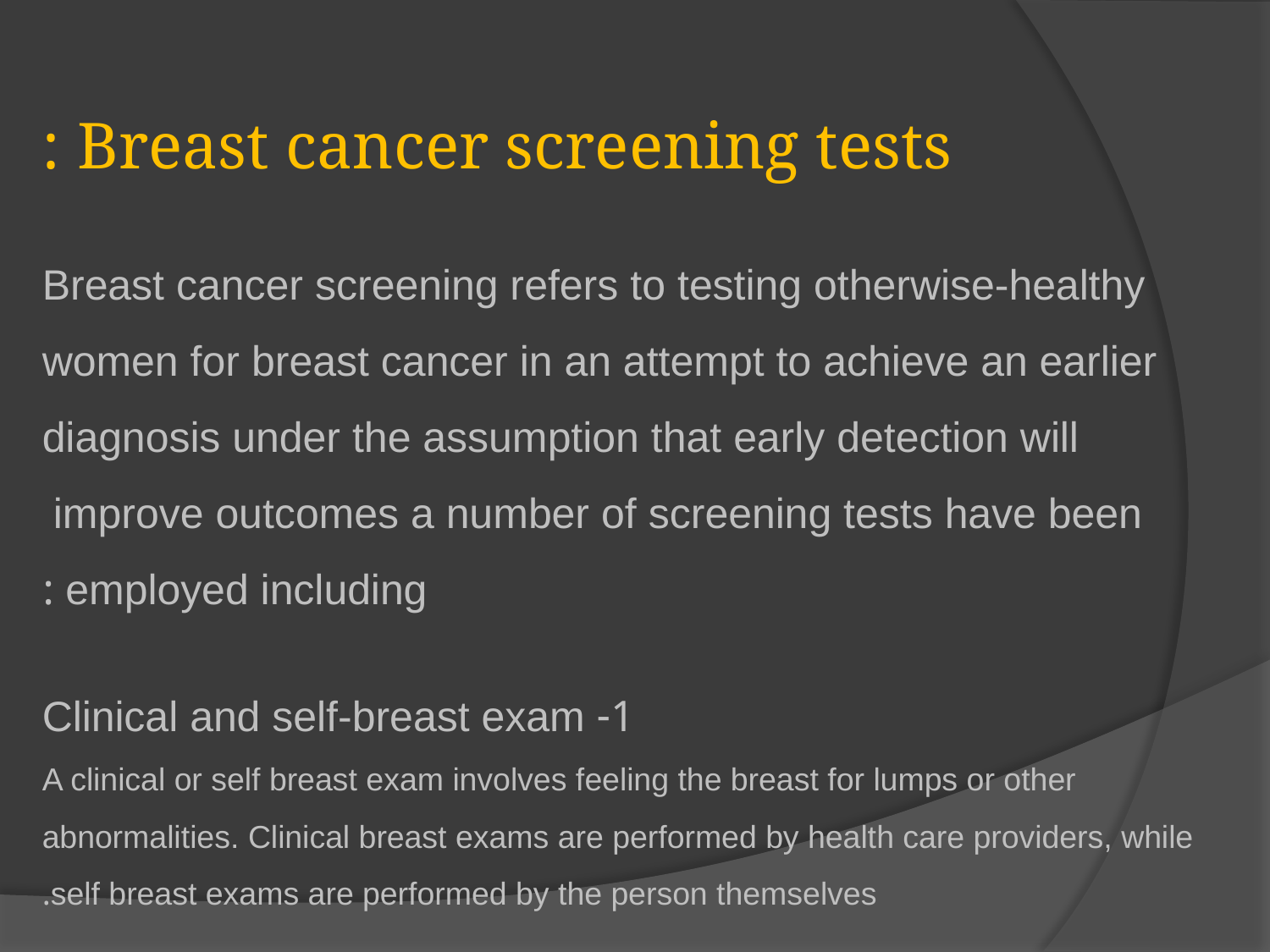

Breast cancer screening tests :

Breast cancer screening refers to testing otherwise-healthy women for breast cancer in an attempt to achieve an earlier diagnosis under the assumption that early detection will improve outcomes a number of screening tests have been
employed including :

1- Clinical and self-breast exam
A clinical or self breast exam involves feeling the breast for lumps or other abnormalities. Clinical breast exams are performed by health care providers, while self breast exams are performed by the person themselves.